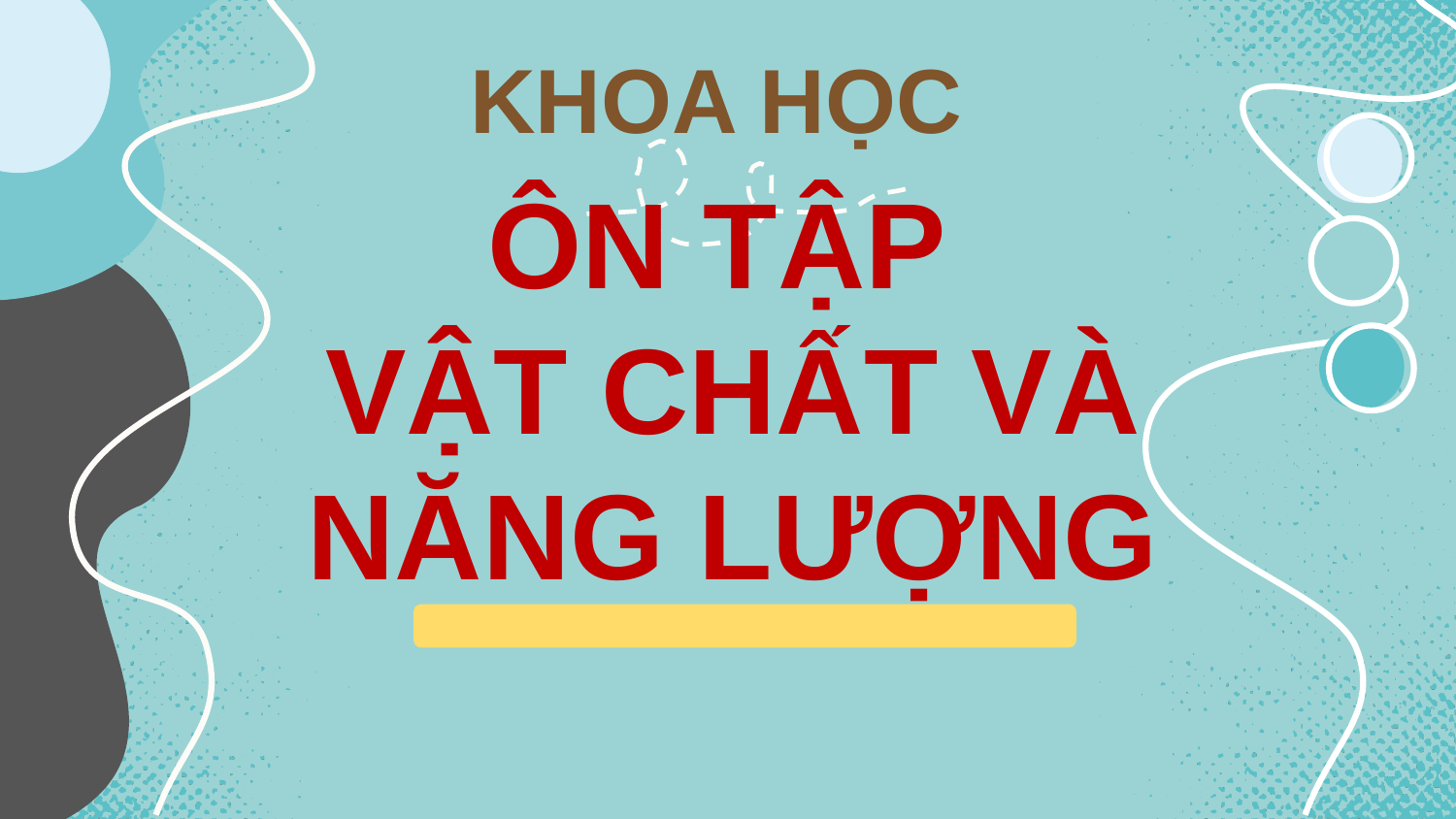

KHOA HỌC

ÔN TẬP
VẬT CHẤT VÀ NĂNG LƯỢNG